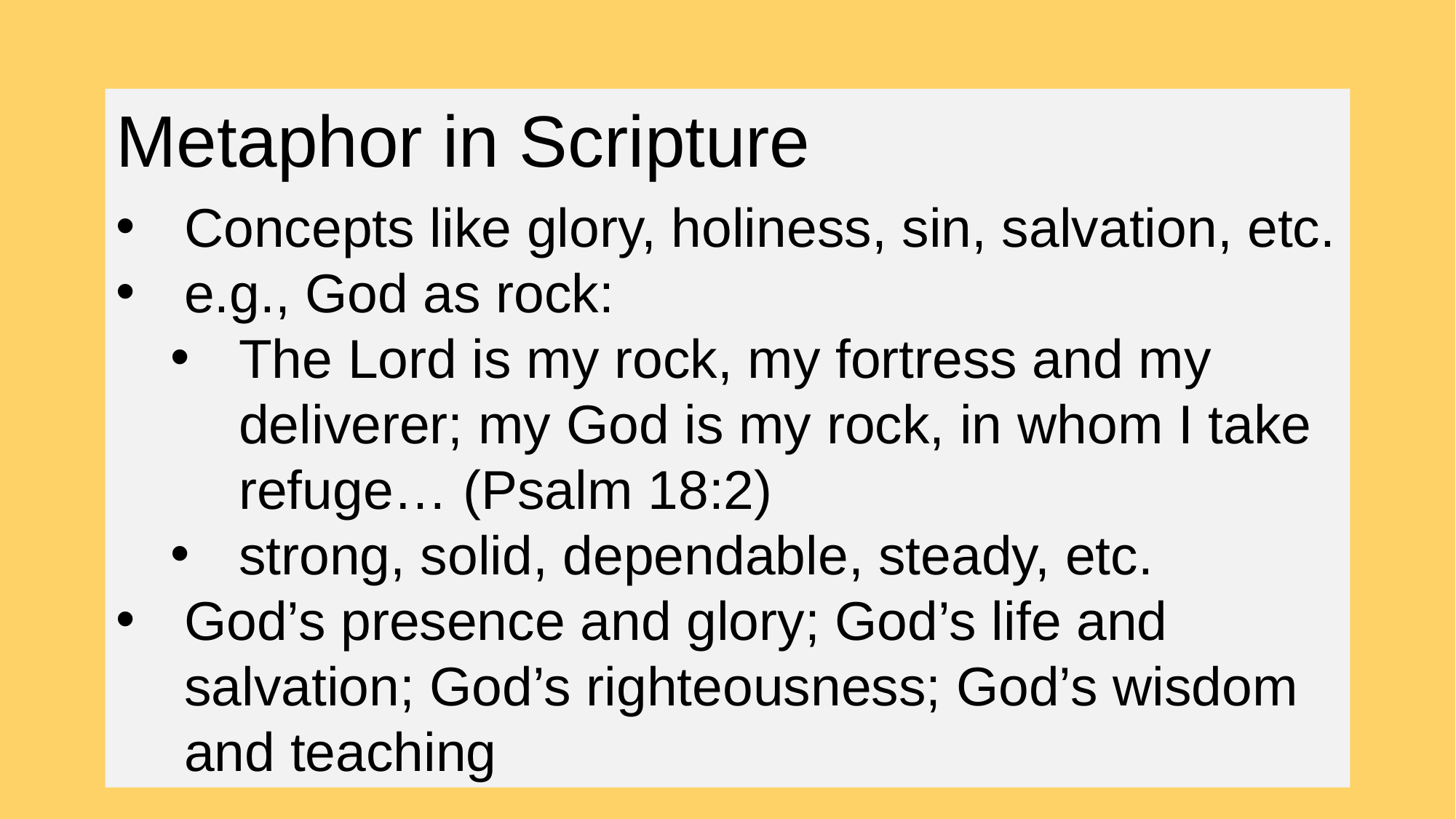

Metaphor in Scripture

Concepts like glory, holiness, sin, salvation, etc.
e.g., God as rock:
The Lord is my rock, my fortress and my deliverer; my God is my rock, in whom I take refuge… (Psalm 18:2)
strong, solid, dependable, steady, etc.
God’s presence and glory; God’s life and salvation; God’s righteousness; God’s wisdom and teaching